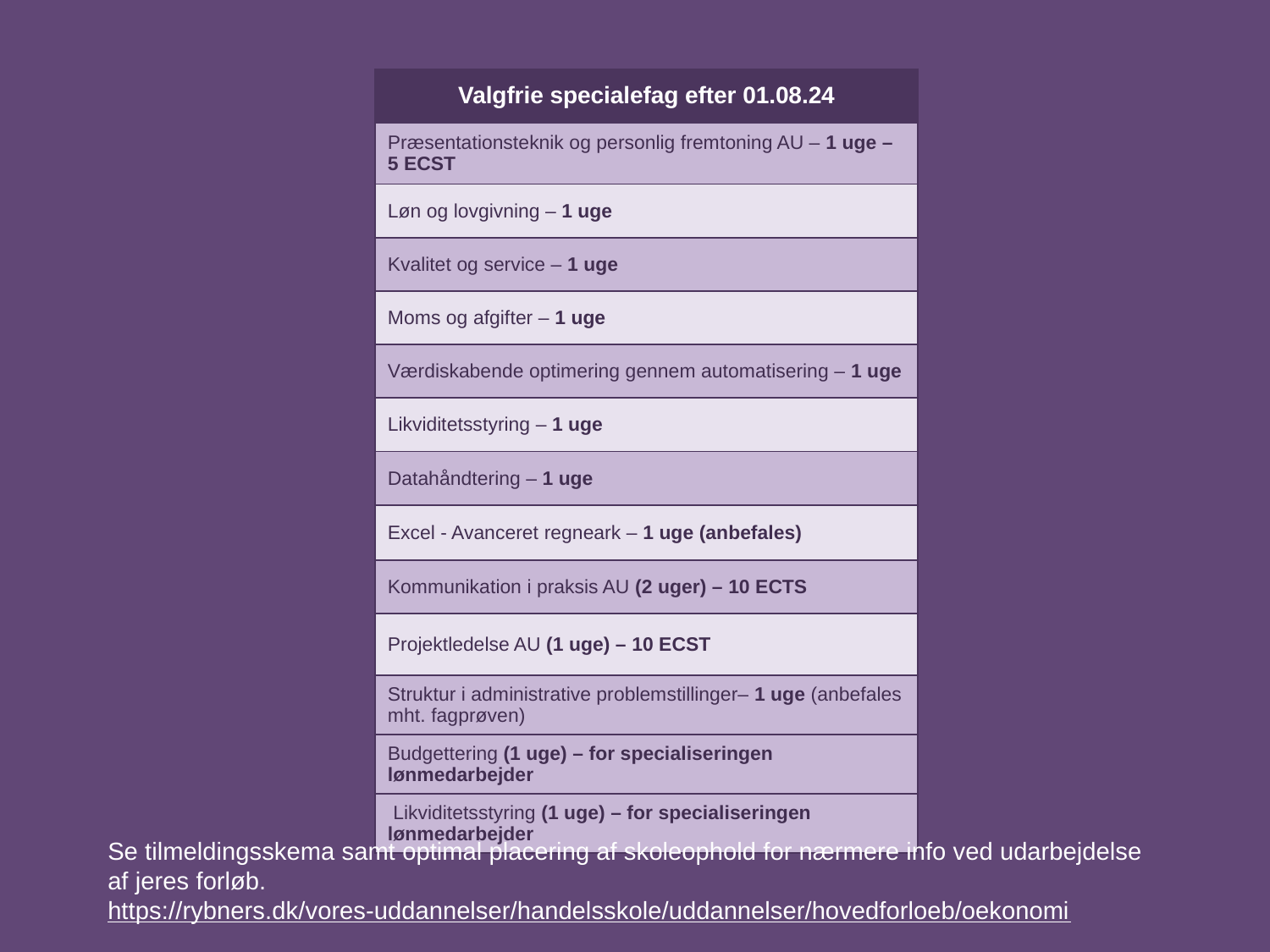

| Valgfrie specialefag efter 01.08.24 |
| --- |
| Præsentationsteknik og personlig fremtoning AU – 1 uge – 5 ECST |
| Løn og lovgivning – 1 uge |
| Kvalitet og service – 1 uge |
| Moms og afgifter – 1 uge |
| Værdiskabende optimering gennem automatisering – 1 uge |
| Likviditetsstyring – 1 uge |
| Datahåndtering – 1 uge |
| Excel - Avanceret regneark – 1 uge (anbefales) |
| Kommunikation i praksis AU (2 uger) – 10 ECTS |
| Projektledelse AU (1 uge) – 10 ECST |
| Struktur i administrative problemstillinger– 1 uge (anbefales mht. fagprøven) |
| Budgettering (1 uge) – for specialiseringen lønmedarbejder |
| Likviditetsstyring (1 uge) – for specialiseringen lønmedarbejder |
Se tilmeldingsskema samt optimal placering af skoleophold for nærmere info ved udarbejdelse af jeres forløb.
https://rybners.dk/vores-uddannelser/handelsskole/uddannelser/hovedforloeb/oekonomi